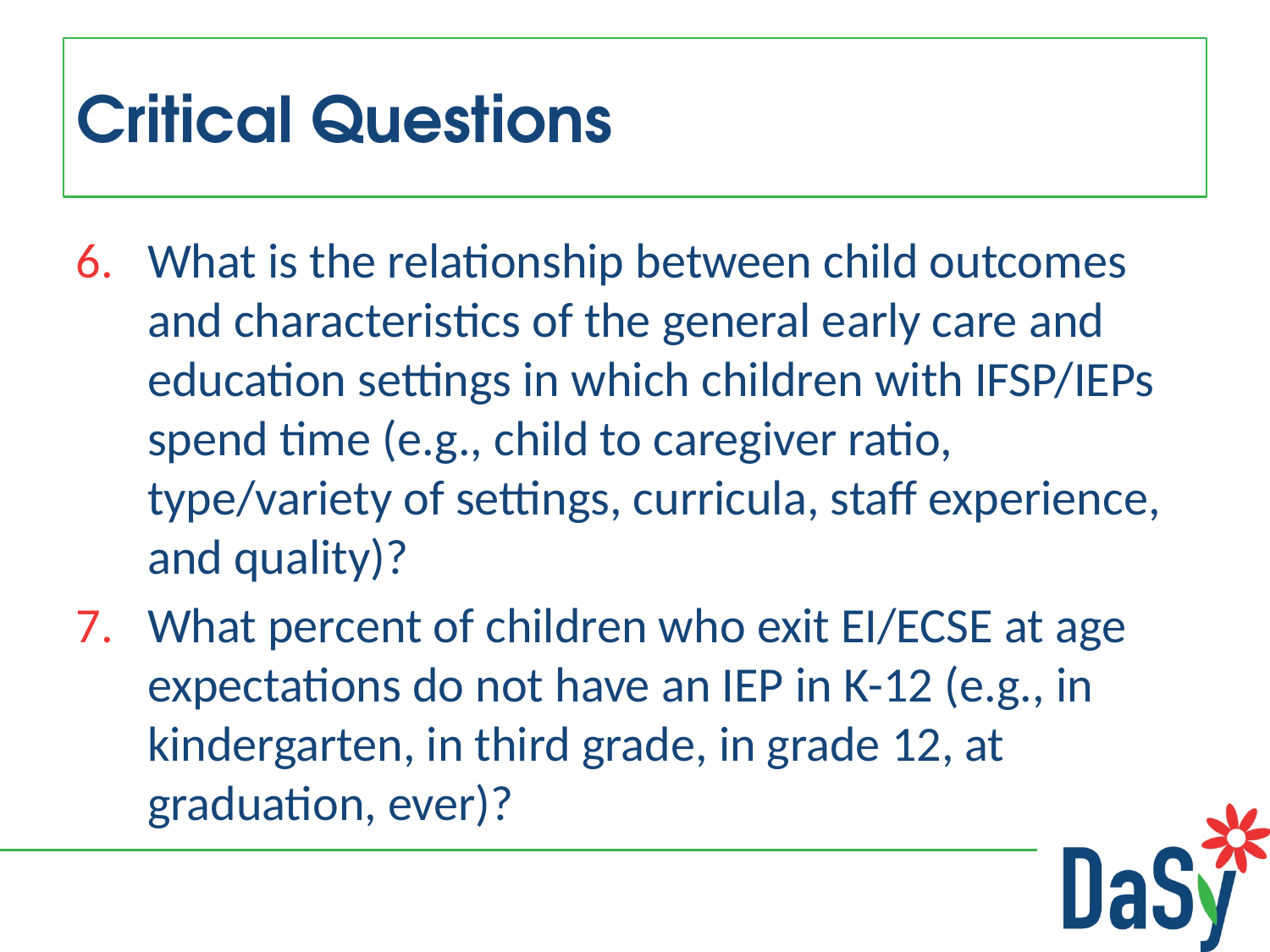

# Critical Questions
What is the relationship between child outcomes and characteristics of the general early care and education settings in which children with IFSP/IEPs spend time (e.g., child to caregiver ratio, type/variety of settings, curricula, staff experience, and quality)?
What percent of children who exit EI/ECSE at age expectations do not have an IEP in K-12 (e.g., in kindergarten, in third grade, in grade 12, at graduation, ever)?